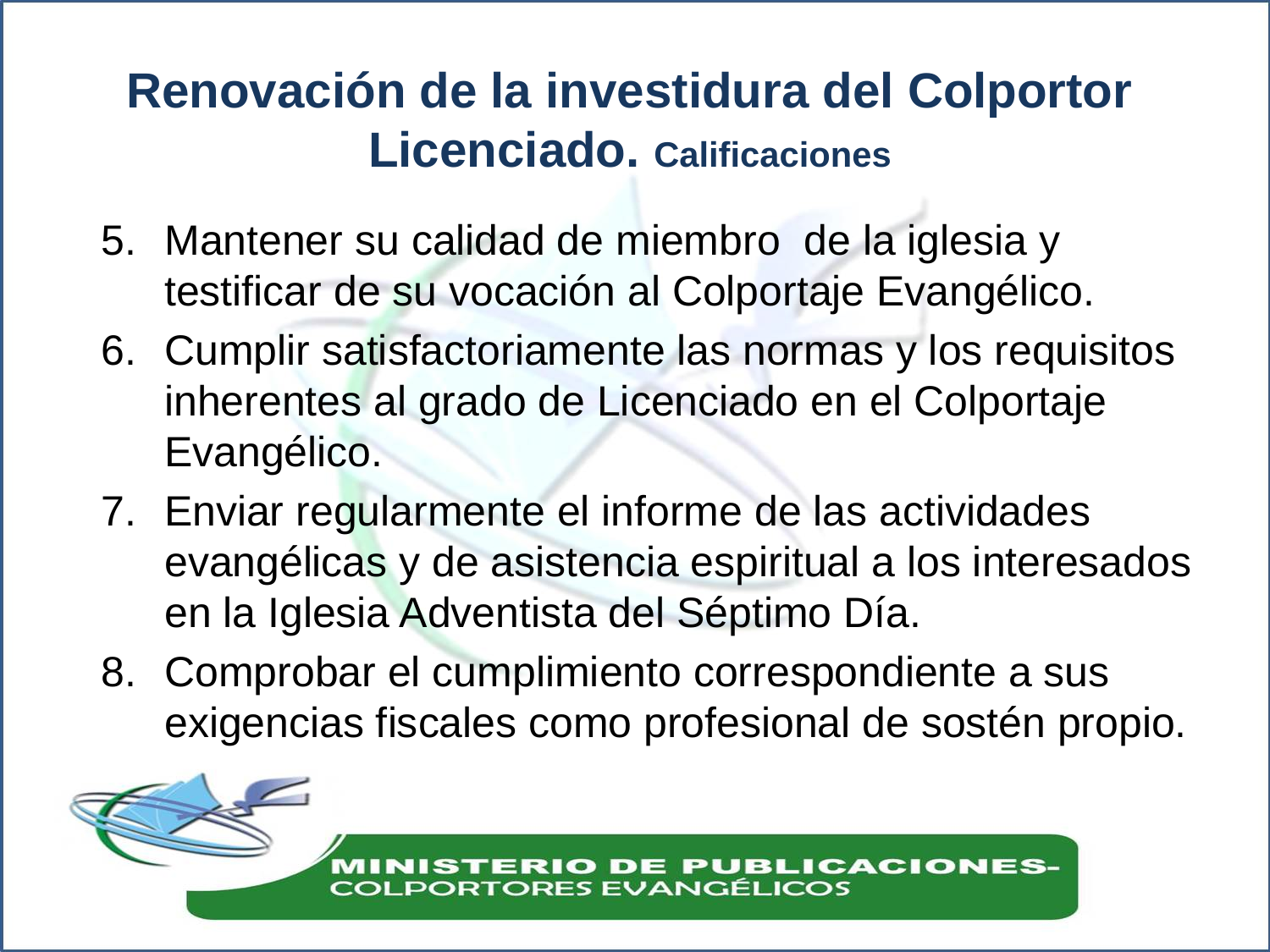

# Renovación de la investidura del Colportor Licenciado. Calificaciones
Mantener su calidad de miembro  de la iglesia y testificar de su vocación al Colportaje Evangélico.
Cumplir satisfactoriamente las normas y los requisitos inherentes al grado de Licenciado en el Colportaje Evangélico.
Enviar regularmente el informe de las actividades evangélicas y de asistencia espiritual a los interesados en la Iglesia Adventista del Séptimo Día.
Comprobar el cumplimiento correspondiente a sus exigencias fiscales como profesional de sostén propio.